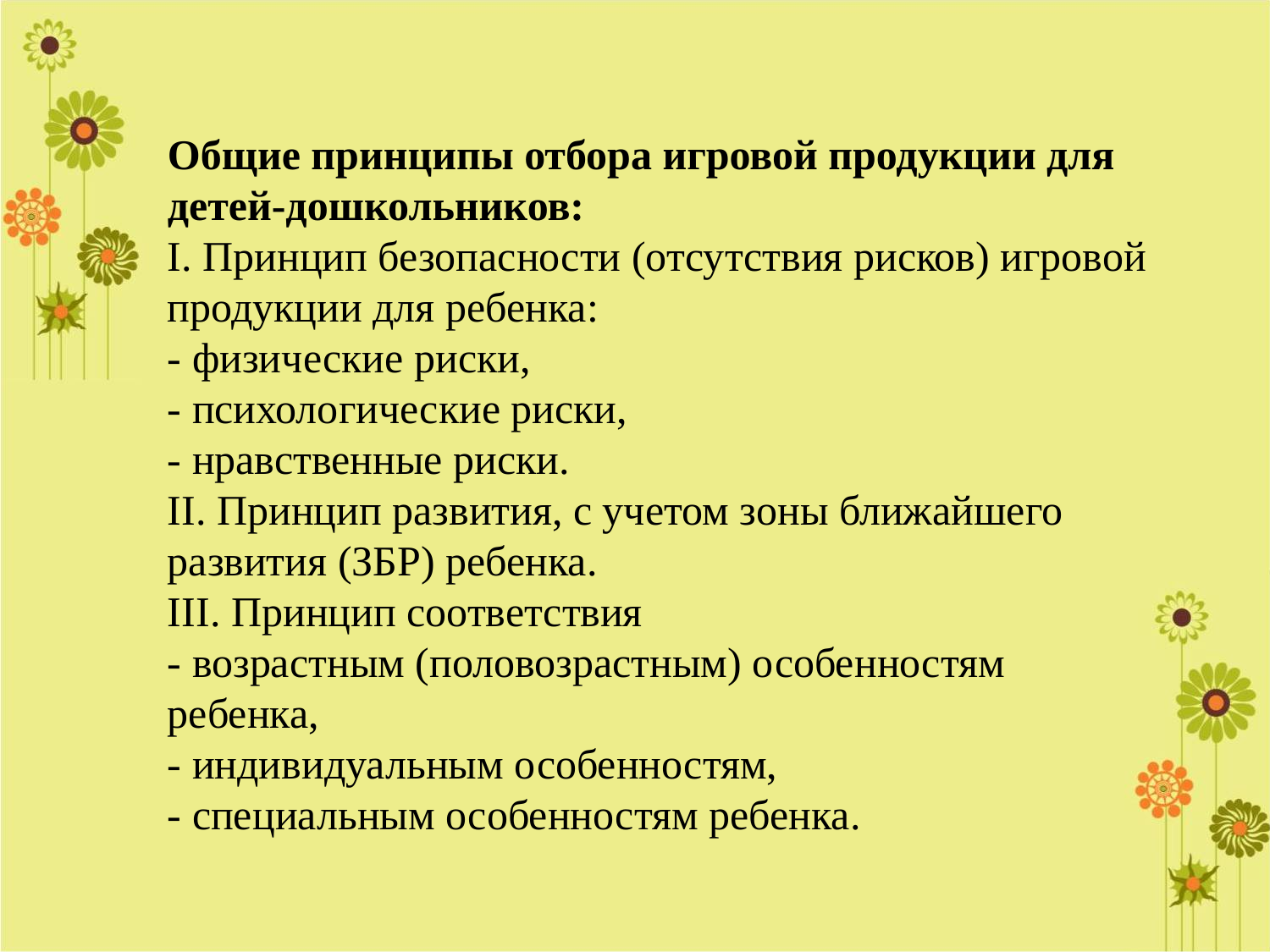

# Общие принципы отбора игровой продукции для детей-дошкольников: I. Принцип безопасности (отсутствия рисков) игровой продукции для ребенка: - физические риски, - психологические риски, - нравственные риски. II. Принцип развития, с учетом зоны ближайшего развития (ЗБР) ребенка. III. Принцип соответствия - возрастным (половозрастным) особенностям ребенка, - индивидуальным особенностям, - специальным особенностям ребенка.